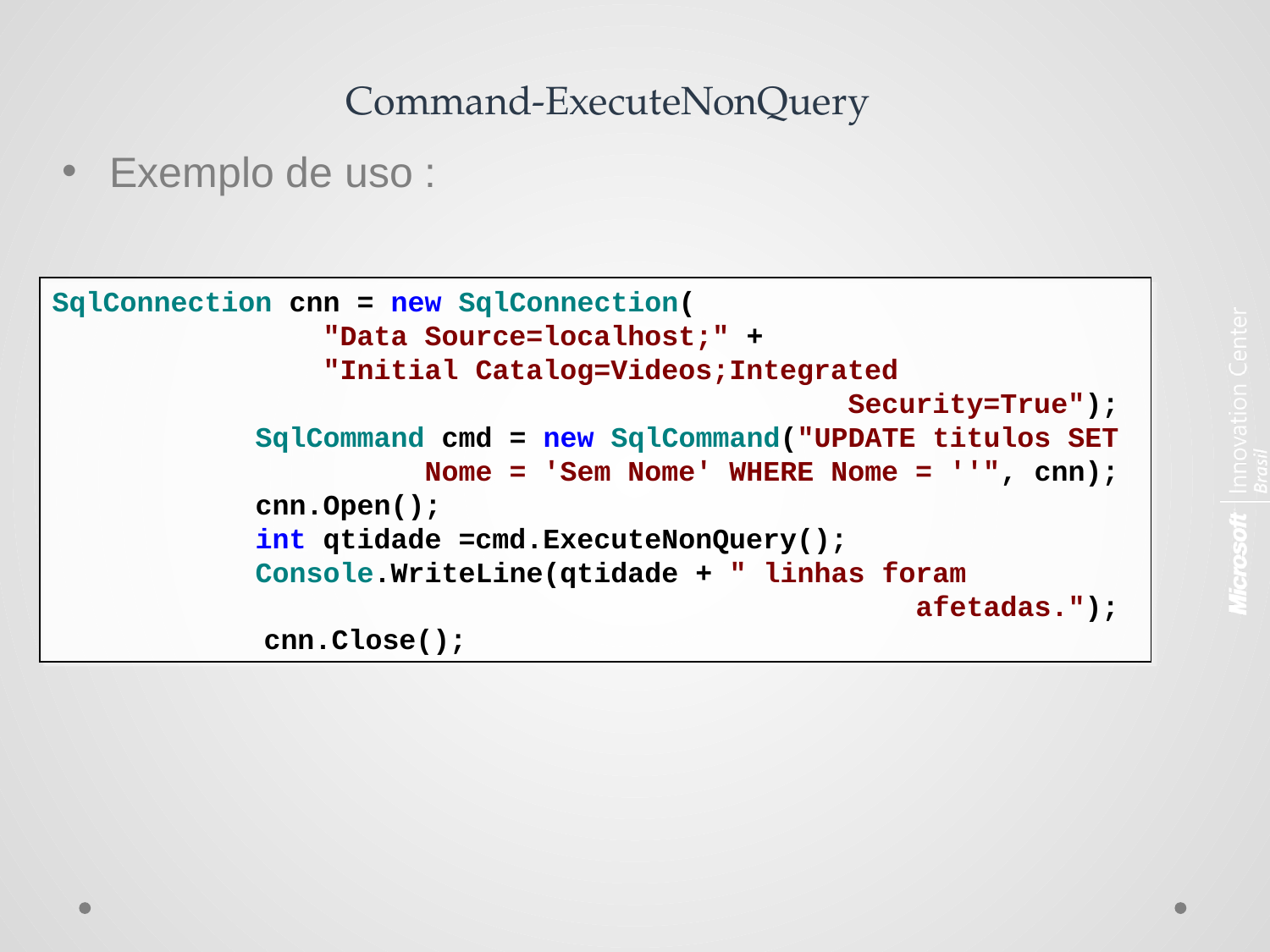

# Command-ExecuteNonQuery
Exemplo de uso :
SqlConnection cnn = new SqlConnection(
                "Data Source=localhost;" +
                "Initial Catalog=Videos;Integrated
                                               Security=True");
            SqlCommand cmd = new SqlCommand("UPDATE titulos SET
                      Nome = 'Sem Nome' WHERE Nome = ''", cnn);
            cnn.Open();
            int qtidade =cmd.ExecuteNonQuery();
            Console.WriteLine(qtidade + " linhas foram
                                                   afetadas.");
	     cnn.Close();